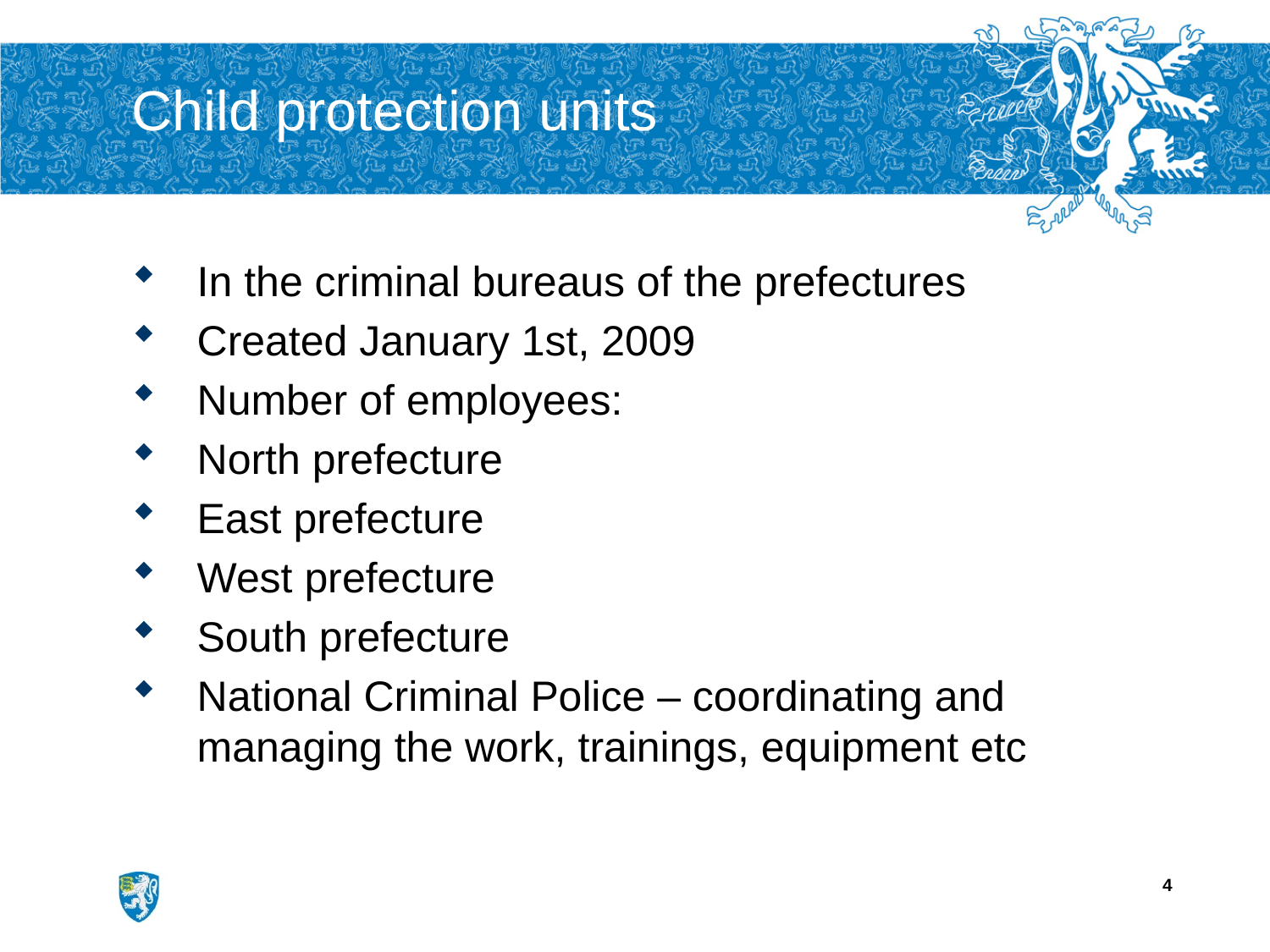

# Child protection units
In the criminal bureaus of the prefectures
Created January 1st, 2009
Number of employees:
North prefecture
East prefecture
West prefecture
South prefecture
National Criminal Police – coordinating and managing the work, trainings, equipment etc
4